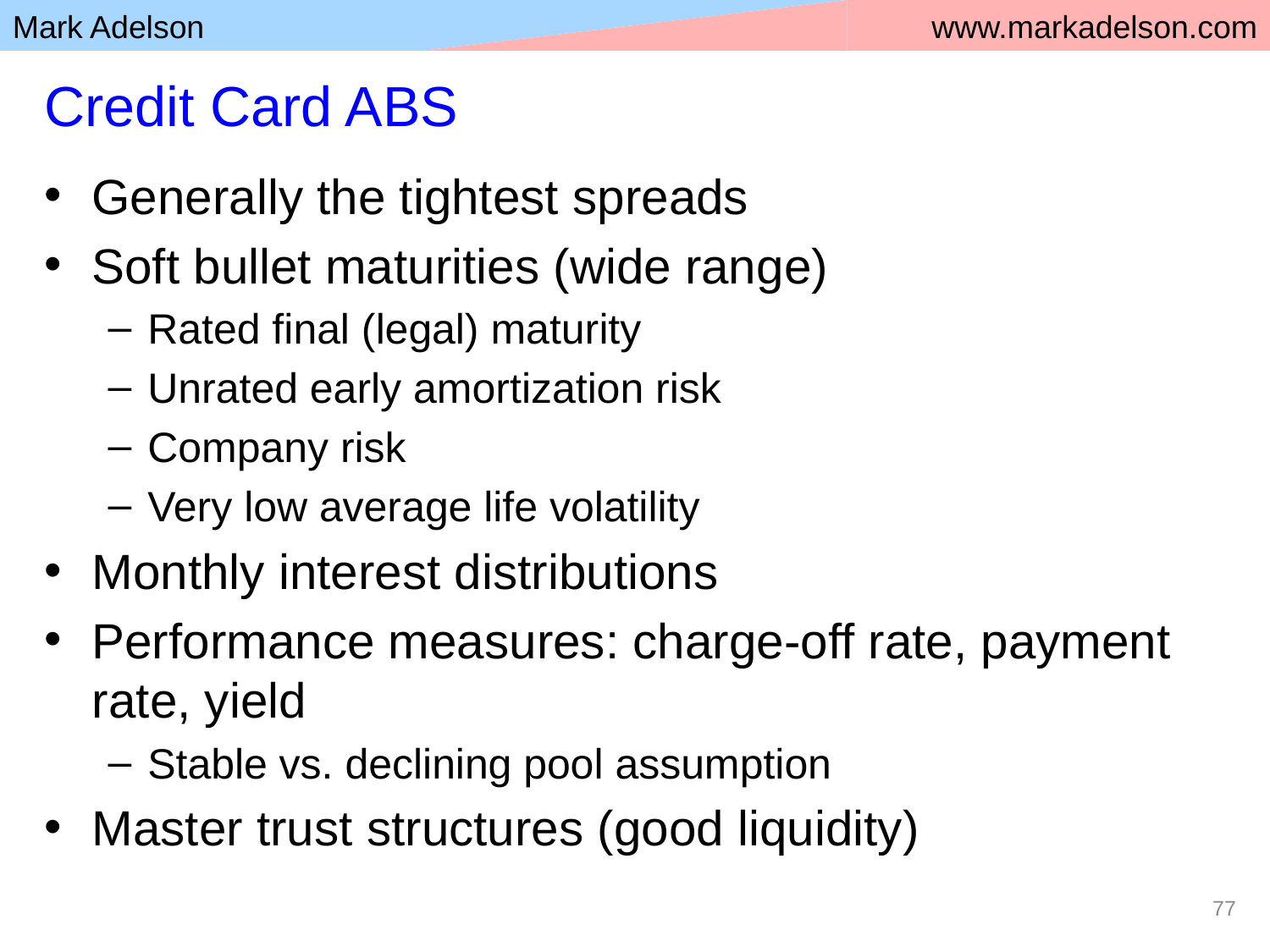

# Credit Card ABS
Generally the tightest spreads
Soft bullet maturities (wide range)
Rated final (legal) maturity
Unrated early amortization risk
Company risk
Very low average life volatility
Monthly interest distributions
Performance measures: charge-off rate, payment rate, yield
Stable vs. declining pool assumption
Master trust structures (good liquidity)
77